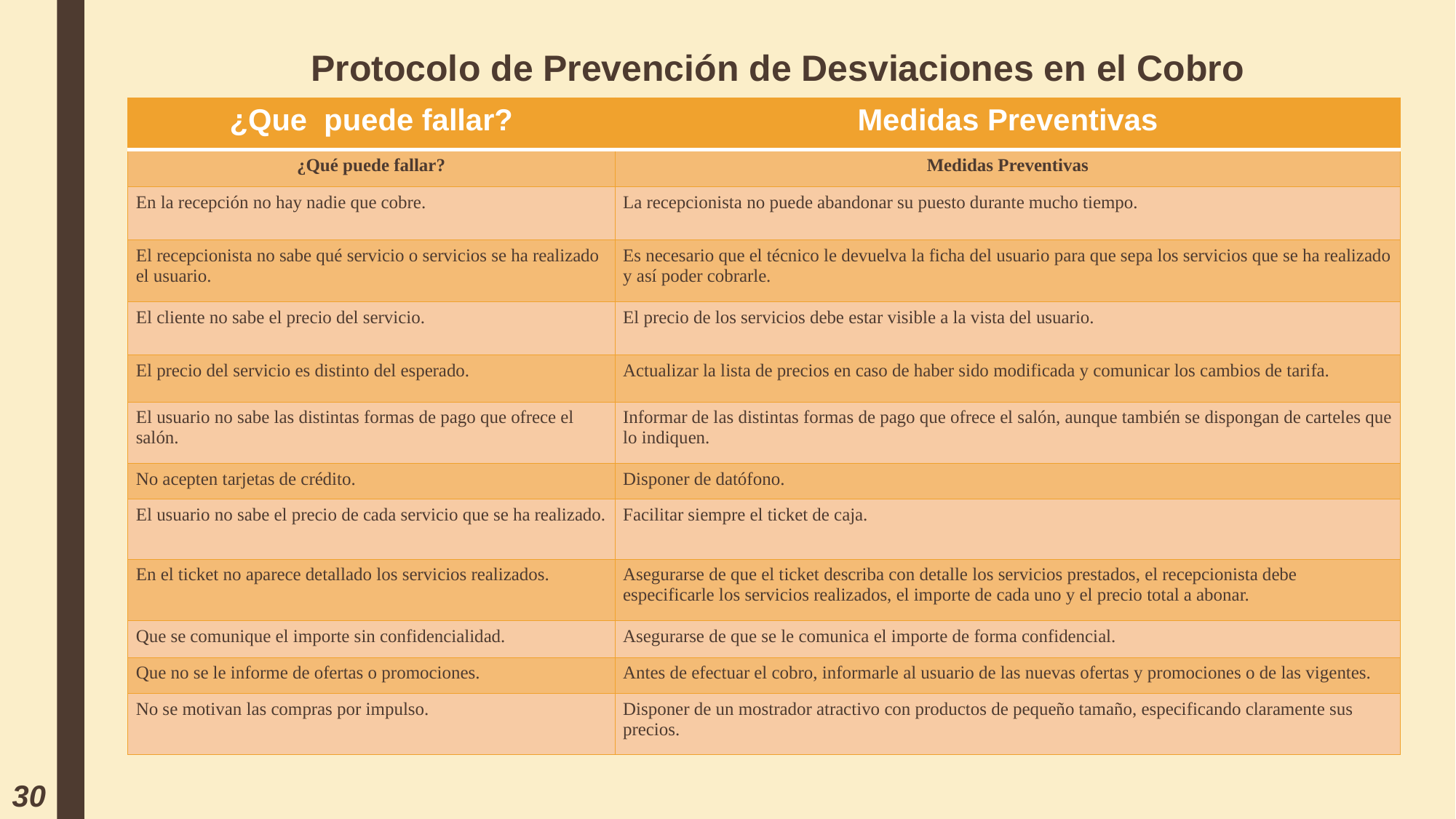

# Protocolo de Prevención de Desviaciones en el Cobro
| ¿Que puede fallar? | Medidas Preventivas |
| --- | --- |
| ¿Qué puede fallar? | Medidas Preventivas |
| En la recepción no hay nadie que cobre. | La recepcionista no puede abandonar su puesto durante mucho tiempo. |
| El recepcionista no sabe qué servicio o servicios se ha realizado el usuario. | Es necesario que el técnico le devuelva la ficha del usuario para que sepa los servicios que se ha realizado y así poder cobrarle. |
| El cliente no sabe el precio del servicio. | El precio de los servicios debe estar visible a la vista del usuario. |
| El precio del servicio es distinto del esperado. | Actualizar la lista de precios en caso de haber sido modificada y comunicar los cambios de tarifa. |
| El usuario no sabe las distintas formas de pago que ofrece el salón. | Informar de las distintas formas de pago que ofrece el salón, aunque también se dispongan de carteles que lo indiquen. |
| No acepten tarjetas de crédito. | Disponer de datófono. |
| El usuario no sabe el precio de cada servicio que se ha realizado. | Facilitar siempre el ticket de caja. |
| En el ticket no aparece detallado los servicios realizados. | Asegurarse de que el ticket describa con detalle los servicios prestados, el recepcionista debe especificarle los servicios realizados, el importe de cada uno y el precio total a abonar. |
| Que se comunique el importe sin confidencialidad. | Asegurarse de que se le comunica el importe de forma confidencial. |
| Que no se le informe de ofertas o promociones. | Antes de efectuar el cobro, informarle al usuario de las nuevas ofertas y promociones o de las vigentes. |
| No se motivan las compras por impulso. | Disponer de un mostrador atractivo con productos de pequeño tamaño, especificando claramente sus precios. |
30